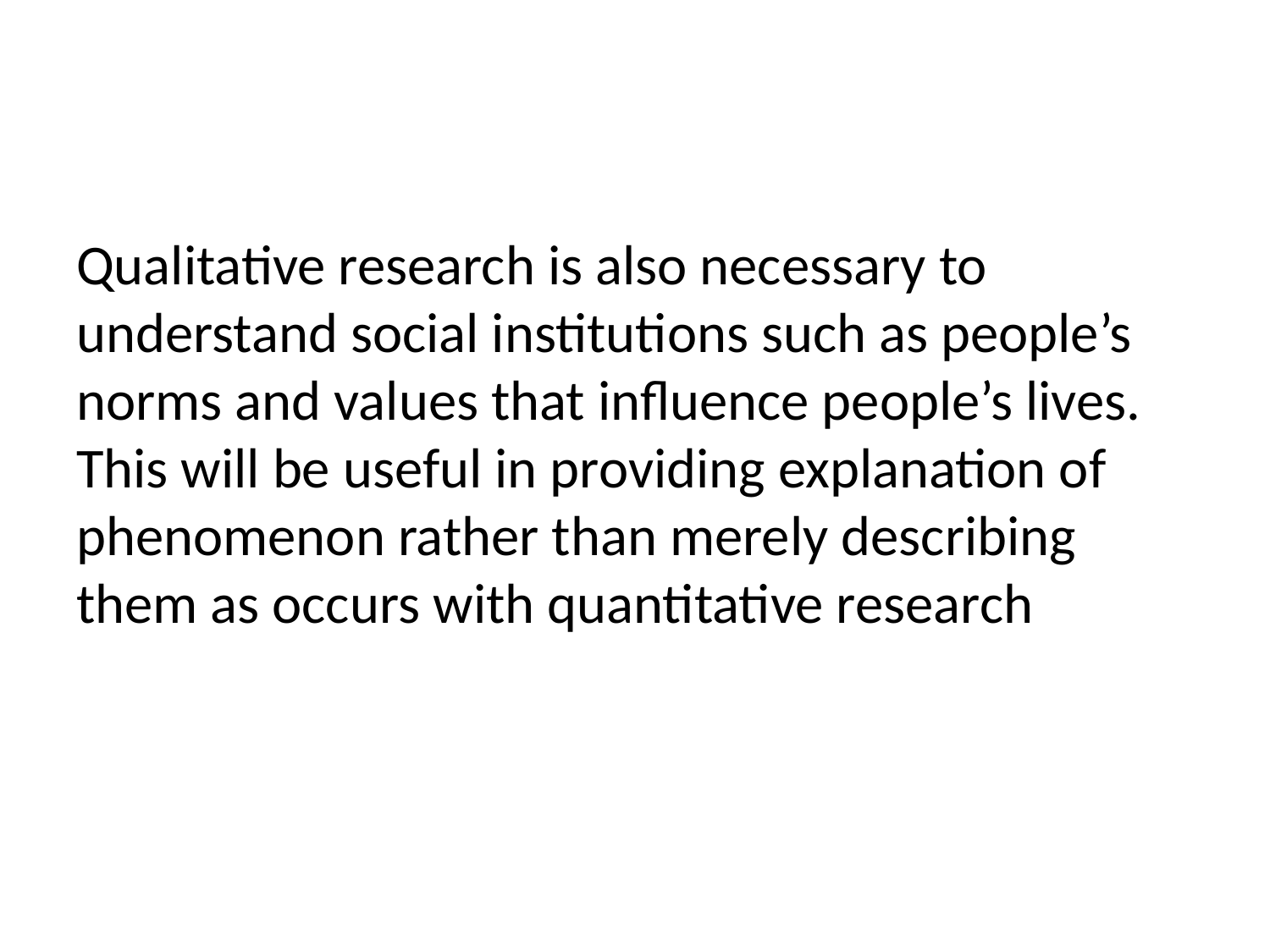

Qualitative research is also necessary to understand social institutions such as people’s norms and values that influence people’s lives. This will be useful in providing explanation of phenomenon rather than merely describing them as occurs with quantitative research